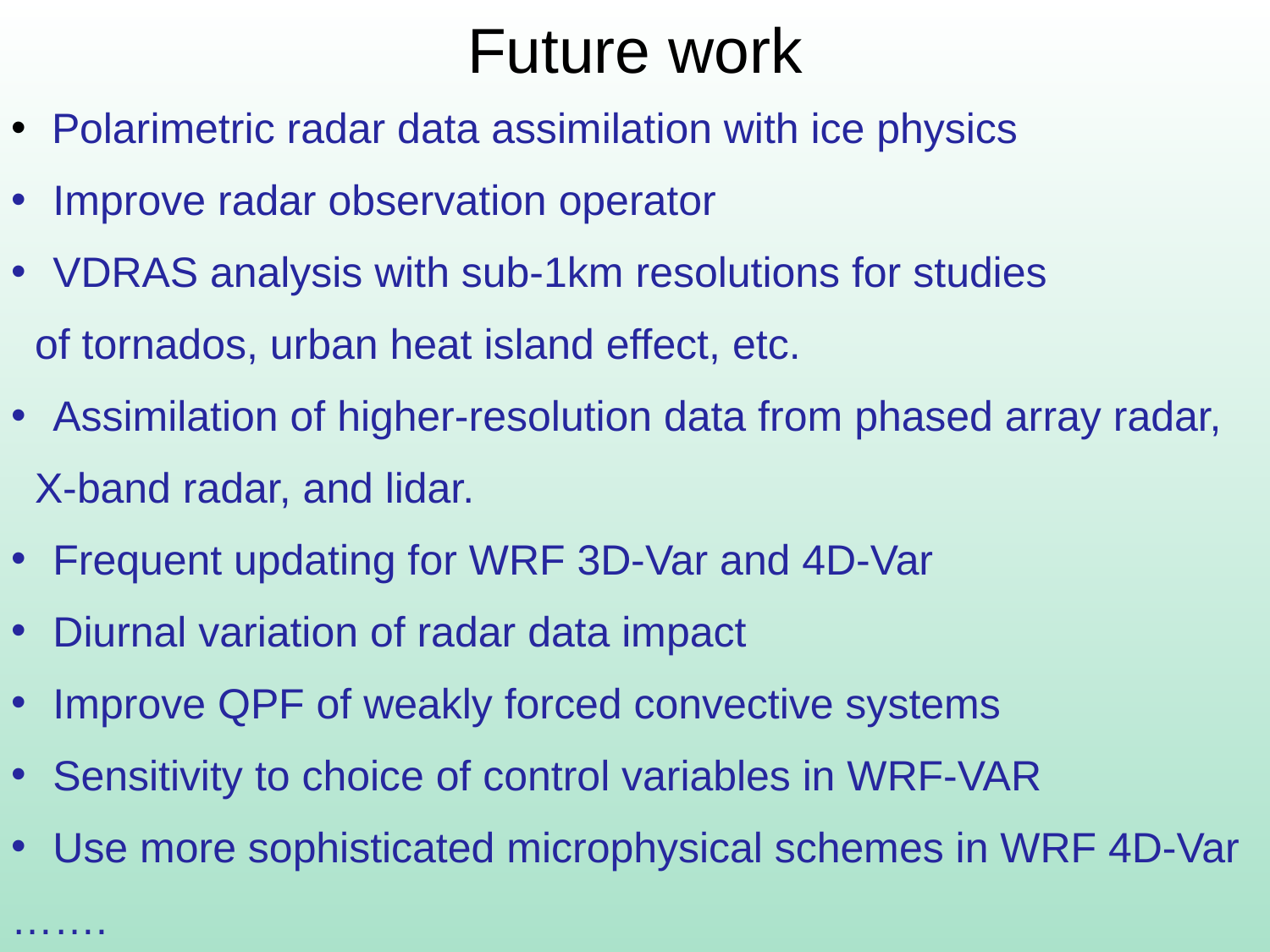

# Future work
 Polarimetric radar data assimilation with ice physics
 Improve radar observation operator
 VDRAS analysis with sub-1km resolutions for studies
  of tornados, urban heat island effect, etc.
 Assimilation of higher-resolution data from phased array radar,
  X-band radar, and lidar.
 Frequent updating for WRF 3D-Var and 4D-Var
 Diurnal variation of radar data impact
 Improve QPF of weakly forced convective systems
 Sensitivity to choice of control variables in WRF-VAR
 Use more sophisticated microphysical schemes in WRF 4D-Var
…….